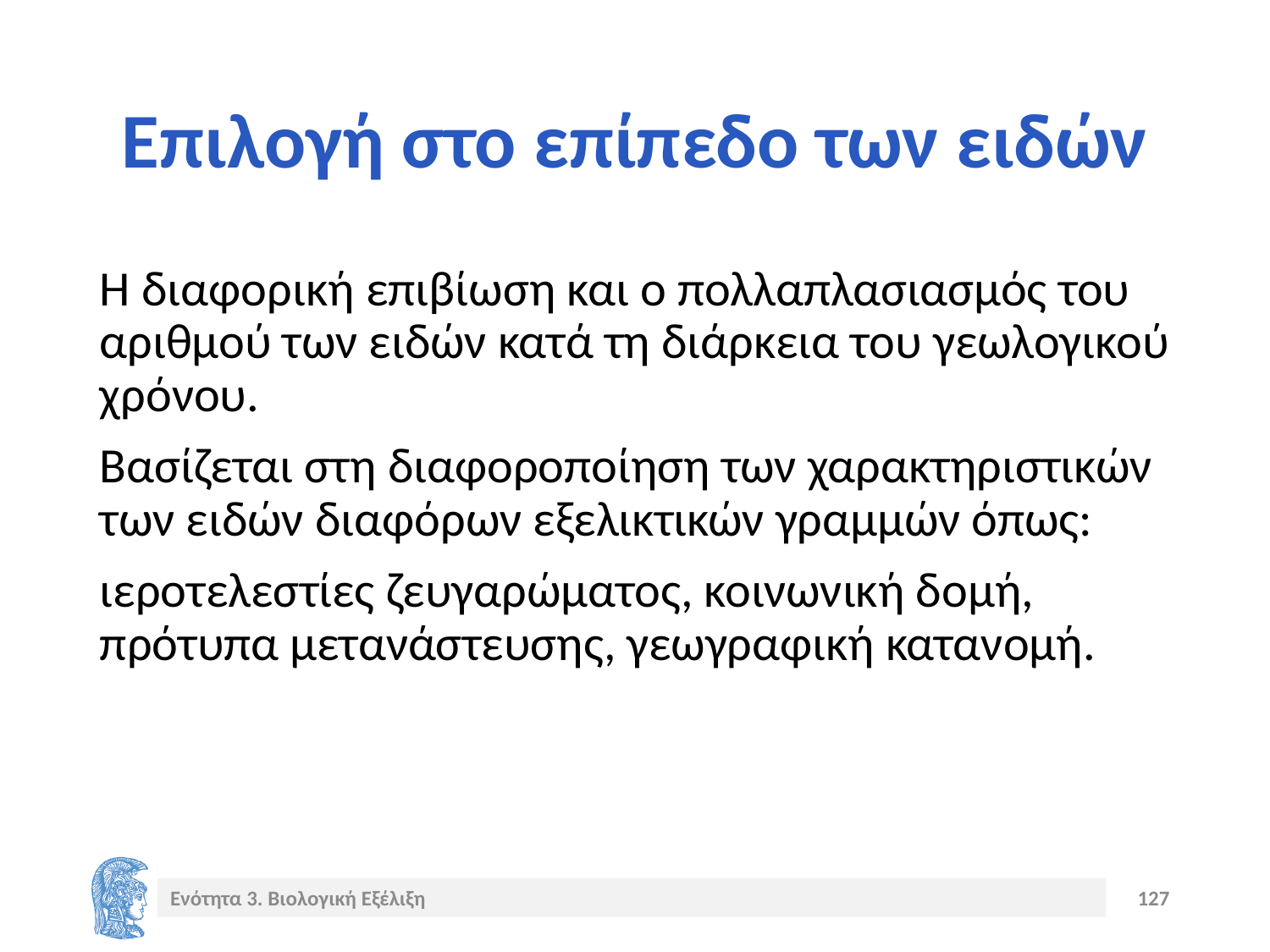

# Επιλογή στο επίπεδο των ειδών
Η διαφορική επιβίωση και ο πολλαπλασιασμός του αριθμού των ειδών κατά τη διάρκεια του γεωλογικού χρόνου.
Βασίζεται στη διαφοροποίηση των χαρακτηριστικών των ειδών διαφόρων εξελικτικών γραμμών όπως:
ιεροτελεστίες ζευγαρώματος, κοινωνική δομή, πρότυπα μετανάστευσης, γεωγραφική κατανομή.
Ενότητα 3. Βιολογική Εξέλιξη
127